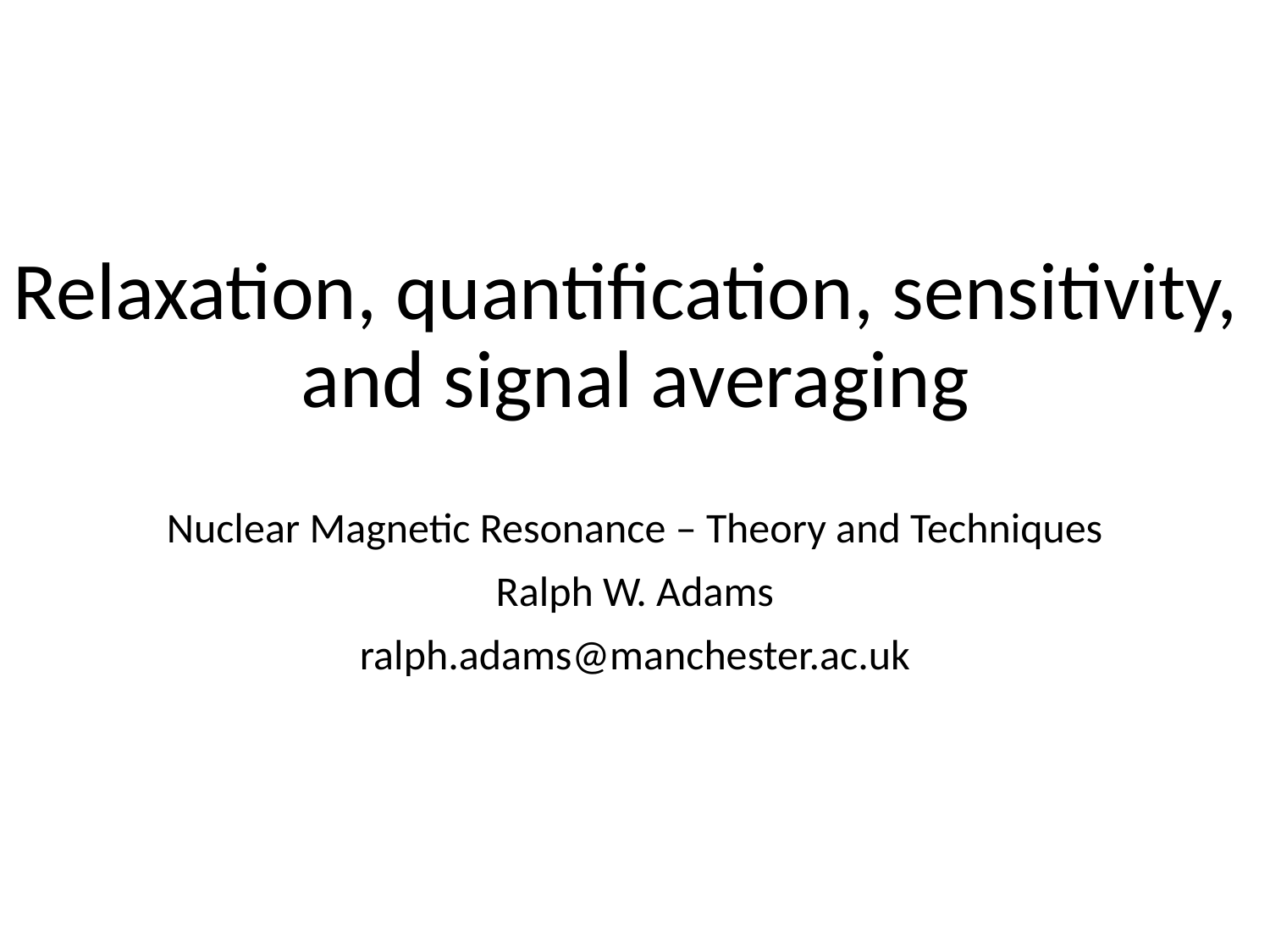

# Relaxation, quantification, sensitivity, and signal averaging
Nuclear Magnetic Resonance – Theory and Techniques
Ralph W. Adams
ralph.adams@manchester.ac.uk